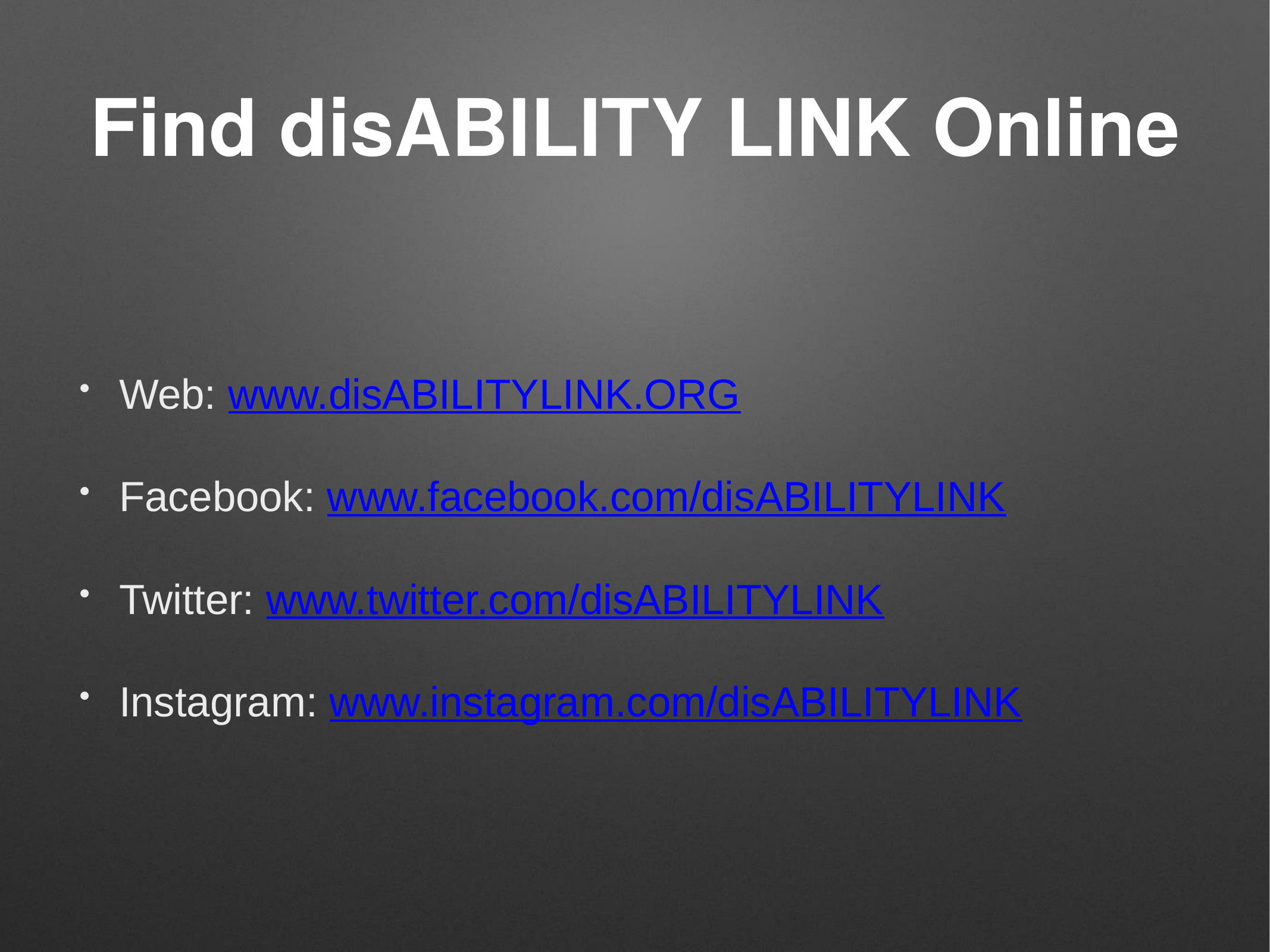

# Find disABILITY LINK Online
Web: www.disABILITYLINK.ORG
Facebook: www.facebook.com/disABILITYLINK
Twitter: www.twitter.com/disABILITYLINK
Instagram: www.instagram.com/disABILITYLINK